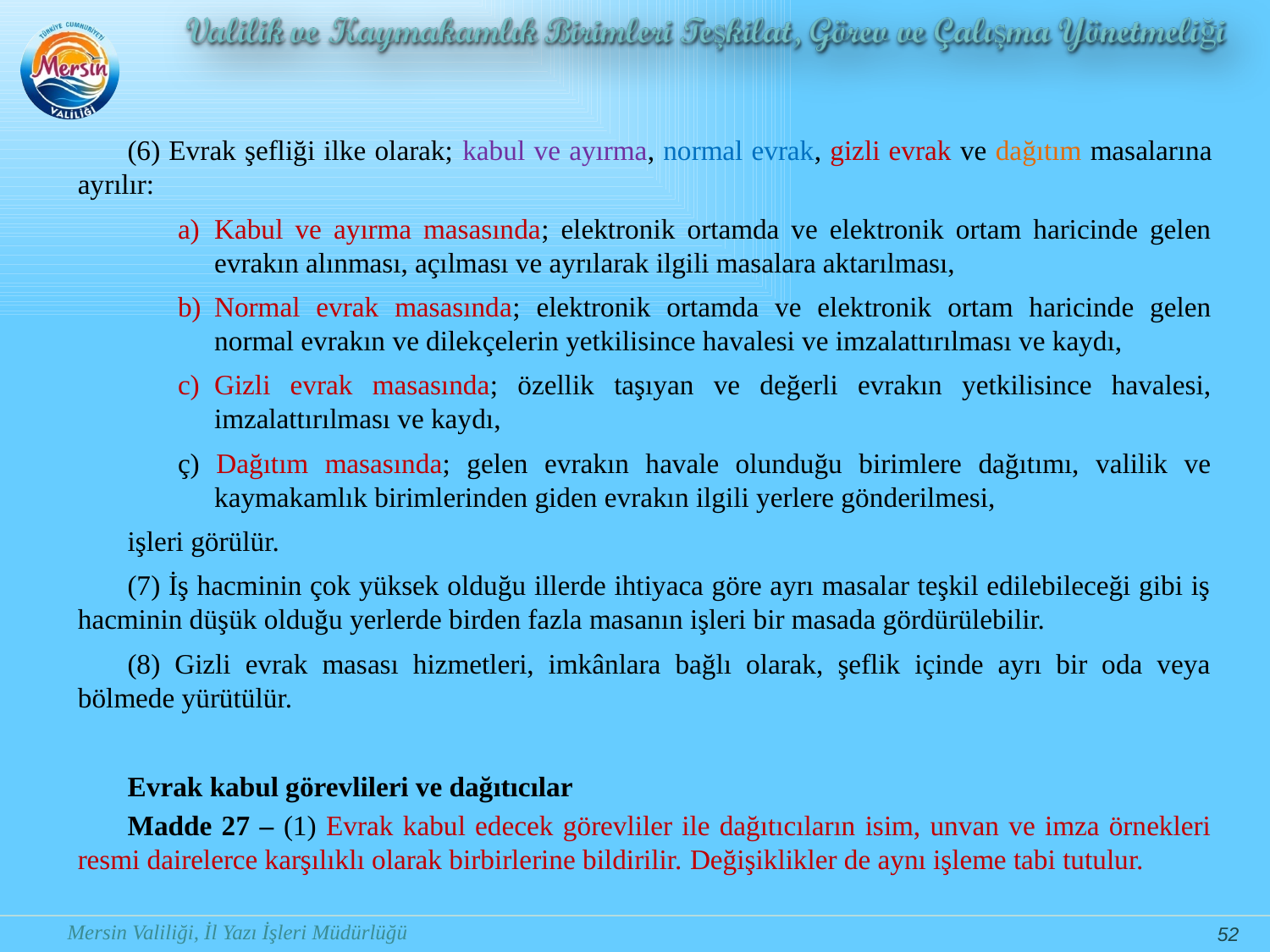

(6) Evrak şefliği ilke olarak; kabul ve ayırma, normal evrak, gizli evrak ve dağıtım masalarına ayrılır:
Kabul ve ayırma masasında; elektronik ortamda ve elektronik ortam haricinde gelen evrakın alınması, açılması ve ayrılarak ilgili masalara aktarılması,
Normal evrak masasında; elektronik ortamda ve elektronik ortam haricinde gelen normal evrakın ve dilekçelerin yetkilisince havalesi ve imzalattırılması ve kaydı,
Gizli evrak masasında; özellik taşıyan ve değerli evrakın yetkilisince havalesi, imzalattırılması ve kaydı,
ç) Dağıtım masasında; gelen evrakın havale olunduğu birimlere dağıtımı, valilik ve kaymakamlık birimlerinden giden evrakın ilgili yerlere gönderilmesi,
işleri görülür.
(7) İş hacminin çok yüksek olduğu illerde ihtiyaca göre ayrı masalar teşkil edilebileceği gibi iş hacminin düşük olduğu yerlerde birden fazla masanın işleri bir masada gördürülebilir.
(8) Gizli evrak masası hizmetleri, imkânlara bağlı olarak, şeflik içinde ayrı bir oda veya bölmede yürütülür.

Evrak kabul görevlileri ve dağıtıcılar
Madde 27 – (1) Evrak kabul edecek görevliler ile dağıtıcıların isim, unvan ve imza örnekleri resmi dairelerce karşılıklı olarak birbirlerine bildirilir. Değişiklikler de aynı işleme tabi tutulur.
52